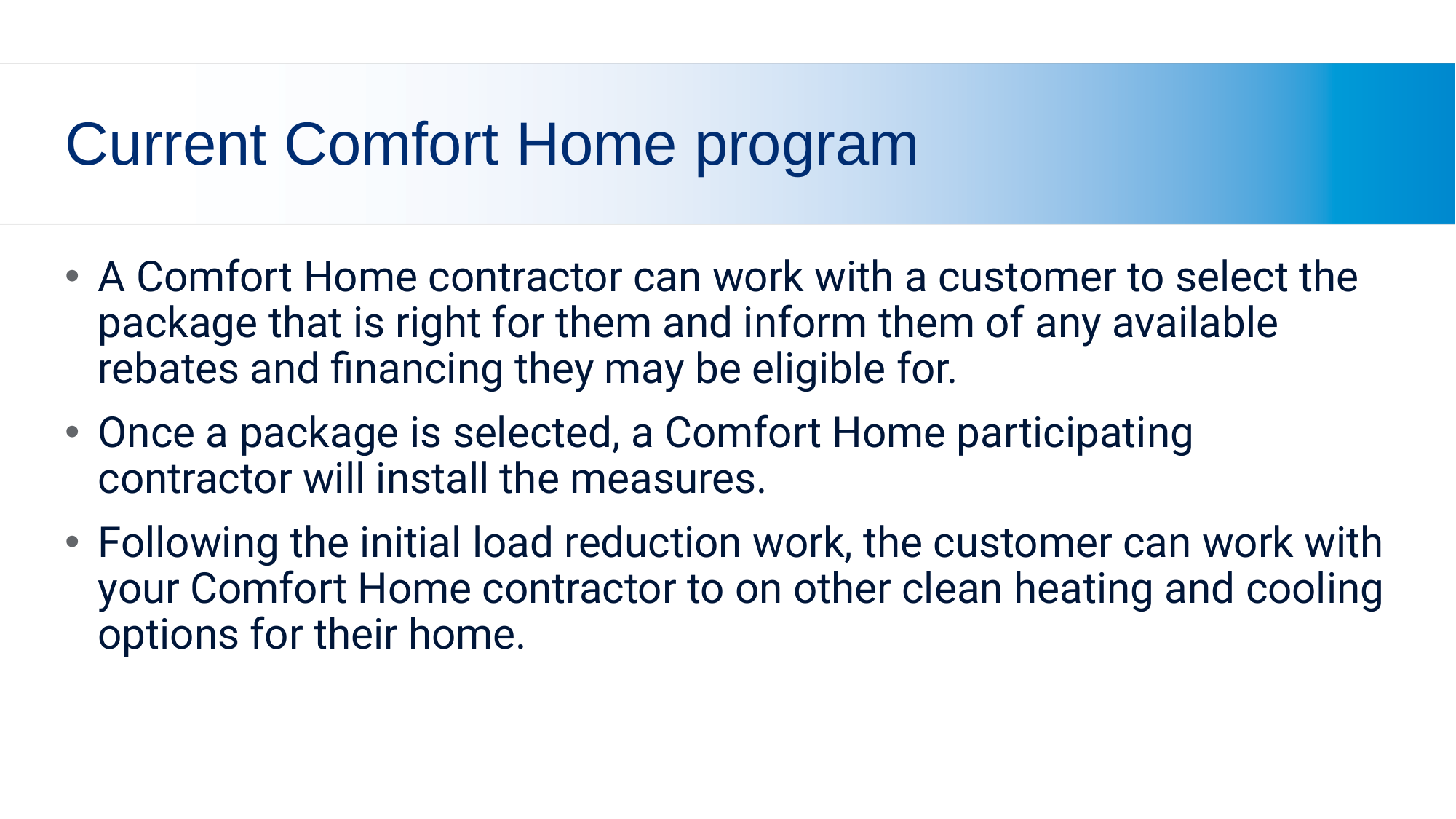

# Current Comfort Home program
A Comfort Home contractor can work with a customer to select the package that is right for them and inform them of any available rebates and financing they may be eligible for.​
Once a package is selected, a Comfort Home participating contractor will install the measures.​
Following the initial load reduction work, the customer can work with your Comfort Home contractor to on other clean heating and cooling options for their home.